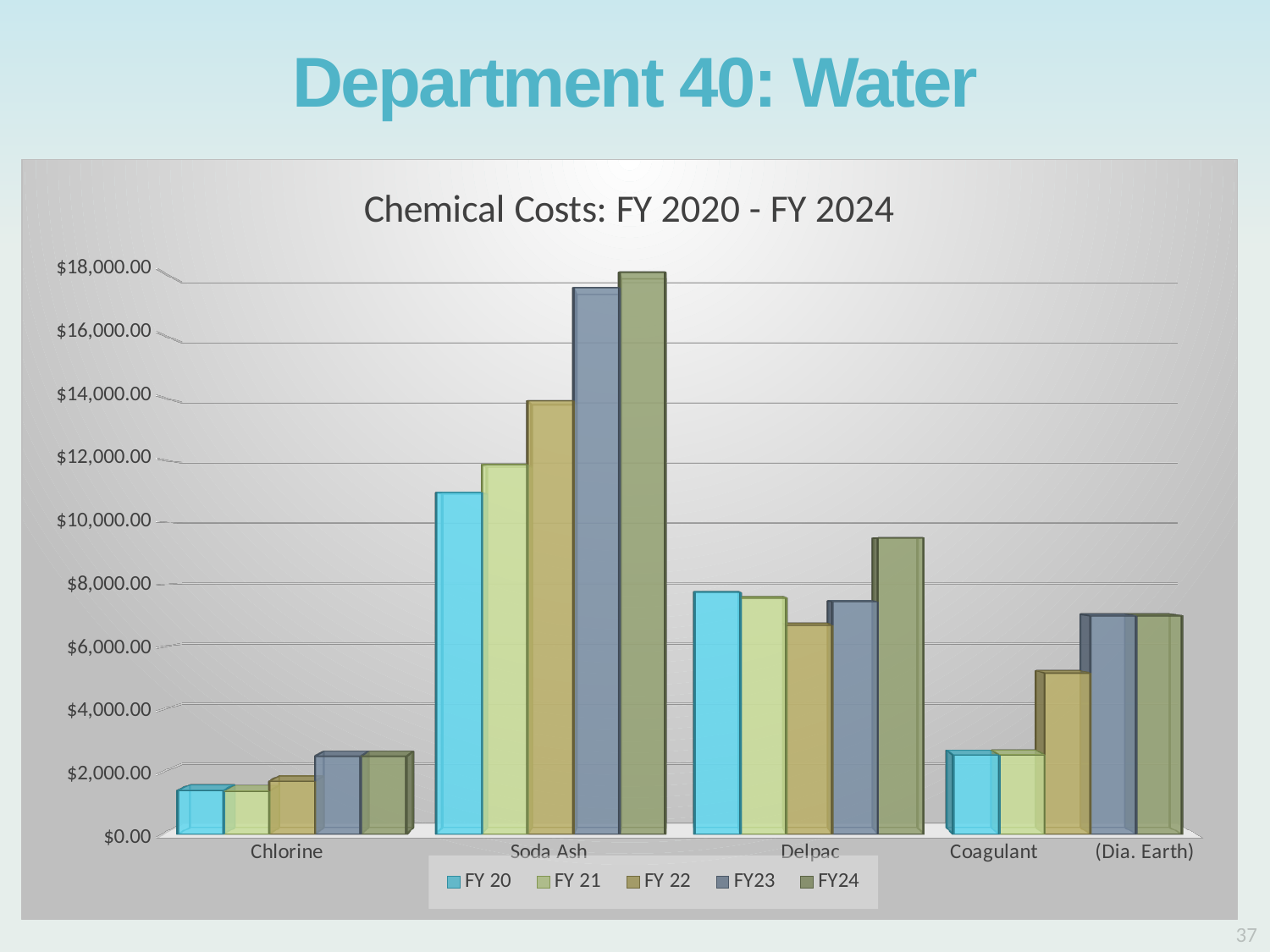

# Department 40: Water

[unsupported chart]

37